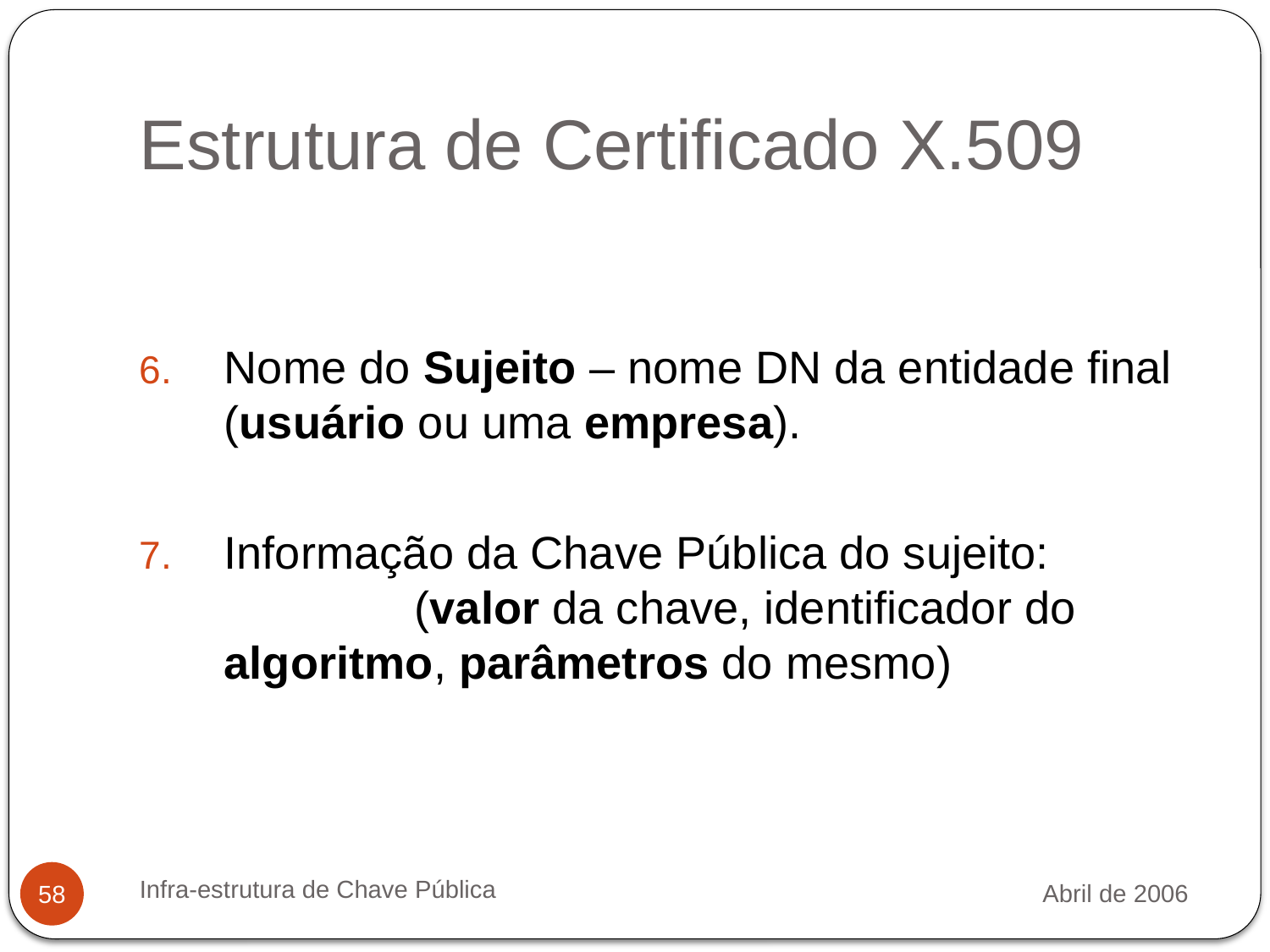

# Estrutura de Certificado X.509

Nome do Sujeito – nome DN da entidade final (usuário ou uma empresa).

Informação da Chave Pública do sujeito:                           (valor da chave, identificador do algoritmo, parâmetros do mesmo)

Infra-estrutura de Chave Pública
Abril de 2006
58